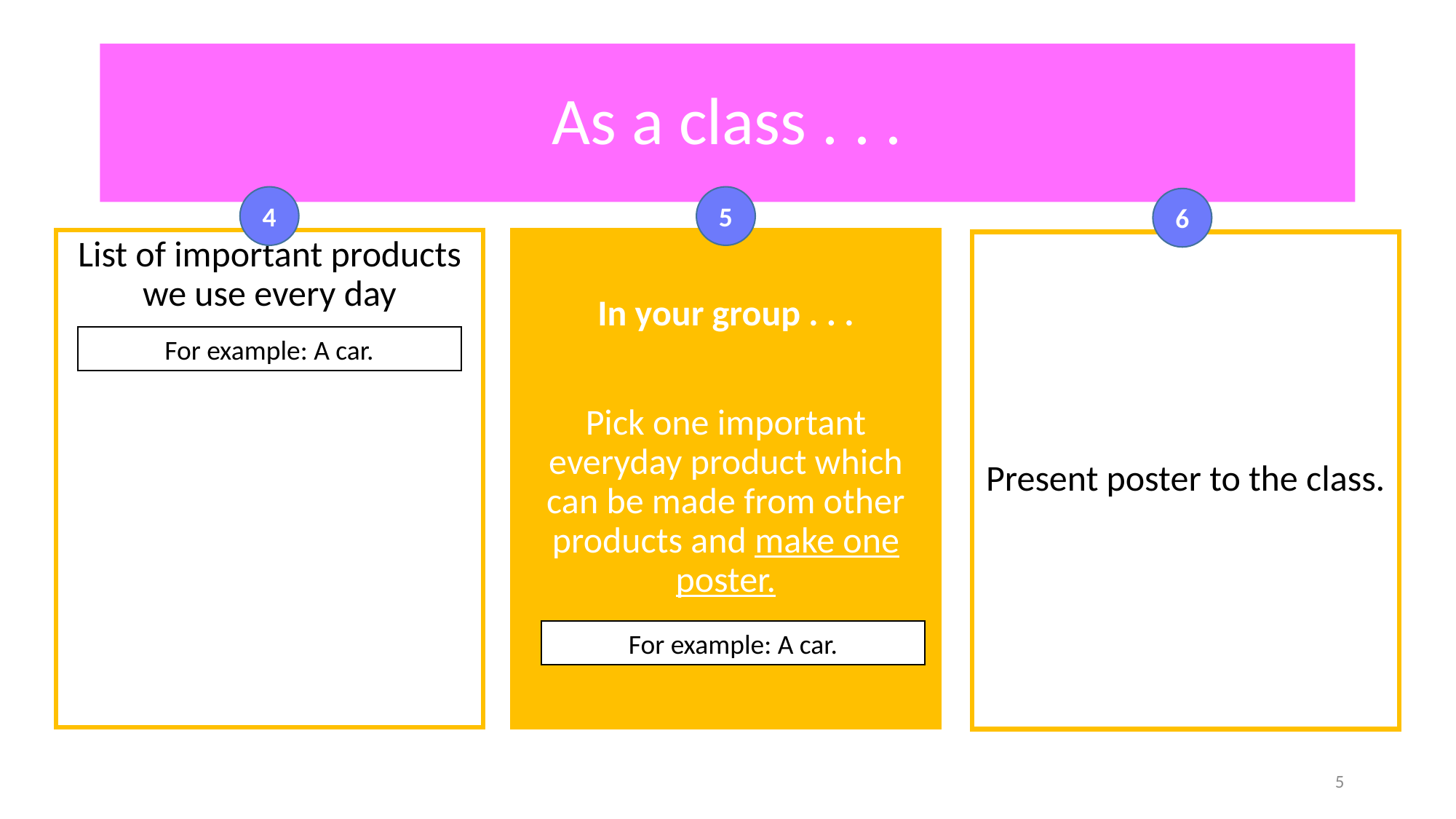

# As a class . . .
4
5
6
List of important products we use every day

In your group . . .

Pick one important everyday product which can be made from other products and make one poster.

Present poster to the class.

For example: A car.
For example: A car.
5